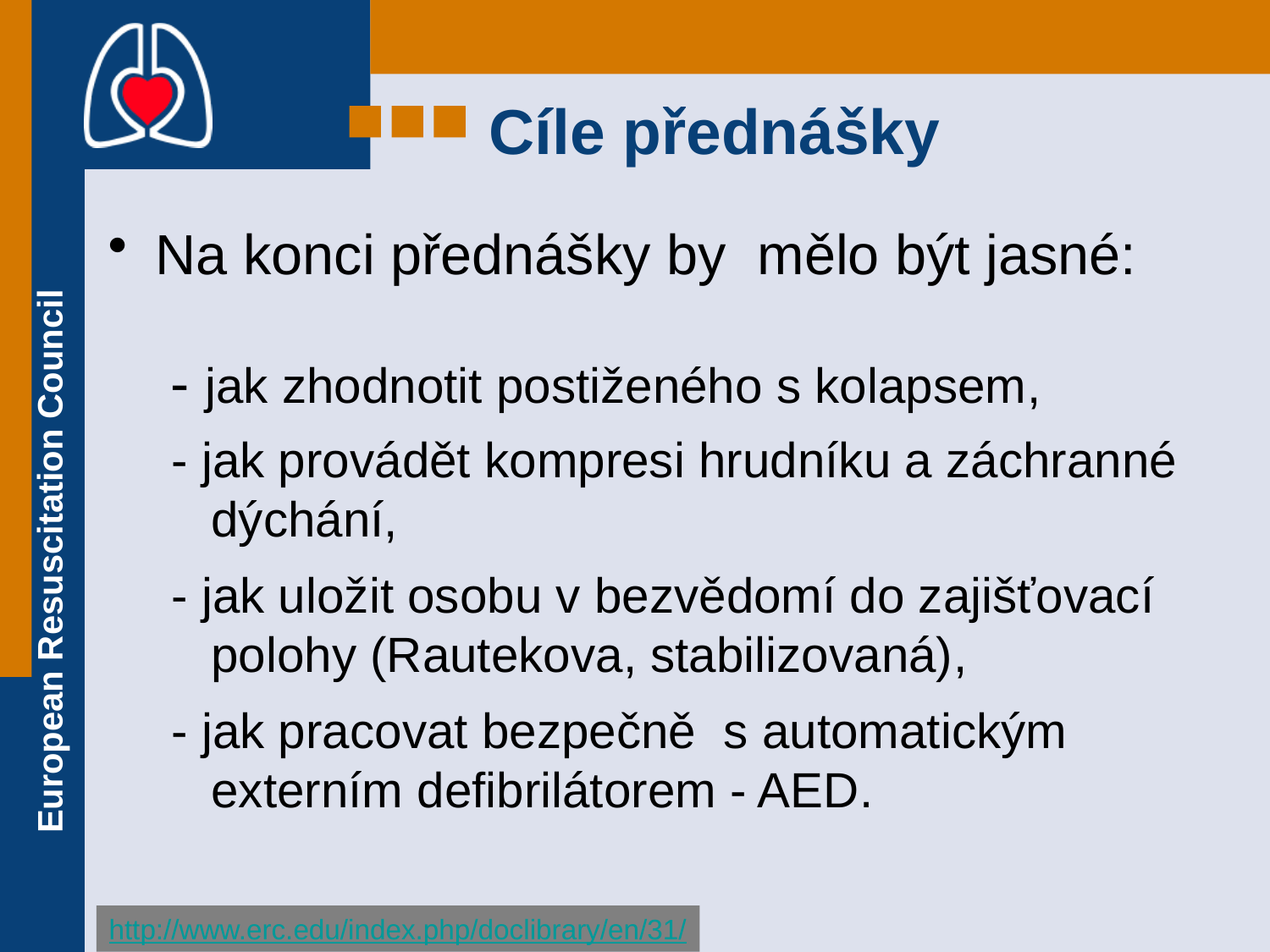

# Cíle přednášky
Na konci přednášky by  mělo být jasné:

    - jak zhodnotit postiženého s kolapsem,
- jak provádět kompresi hrudníku a záchranné dýchání,
- jak uložit osobu v bezvědomí do zajišťovací polohy (Rautekova, stabilizovaná),
- jak pracovat bezpečně  s automatickým externím defibrilátorem - AED.
http://www.erc.edu/index.php/doclibrary/en/31/